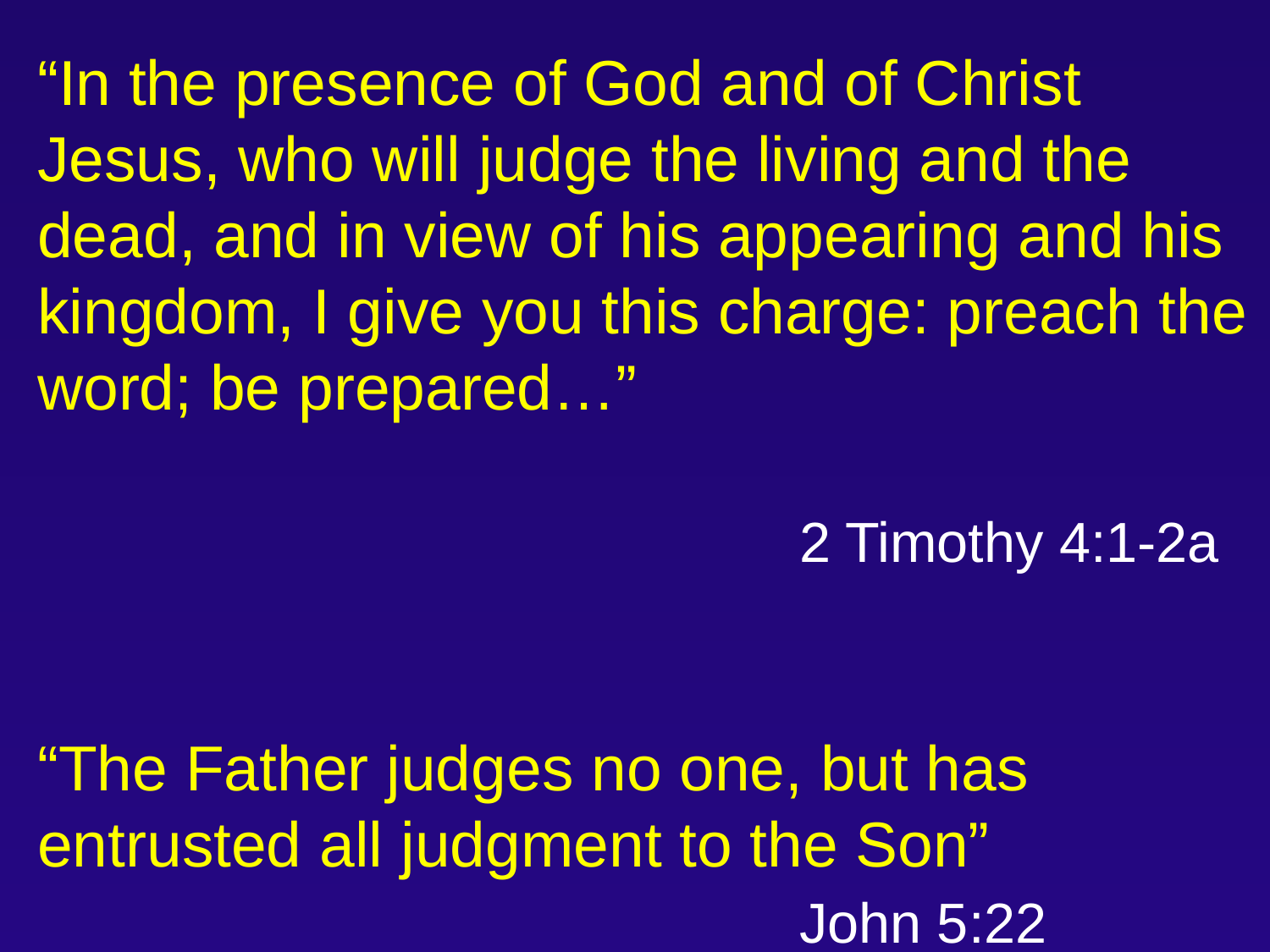

“In the presence of God and of Christ Jesus, who will judge the living and the dead, and in view of his appearing and his kingdom, I give you this charge: preach the word; be prepared…”
						2 Timothy 4:1-2a

“The Father judges no one, but has entrusted all judgment to the Son”
						John 5:22